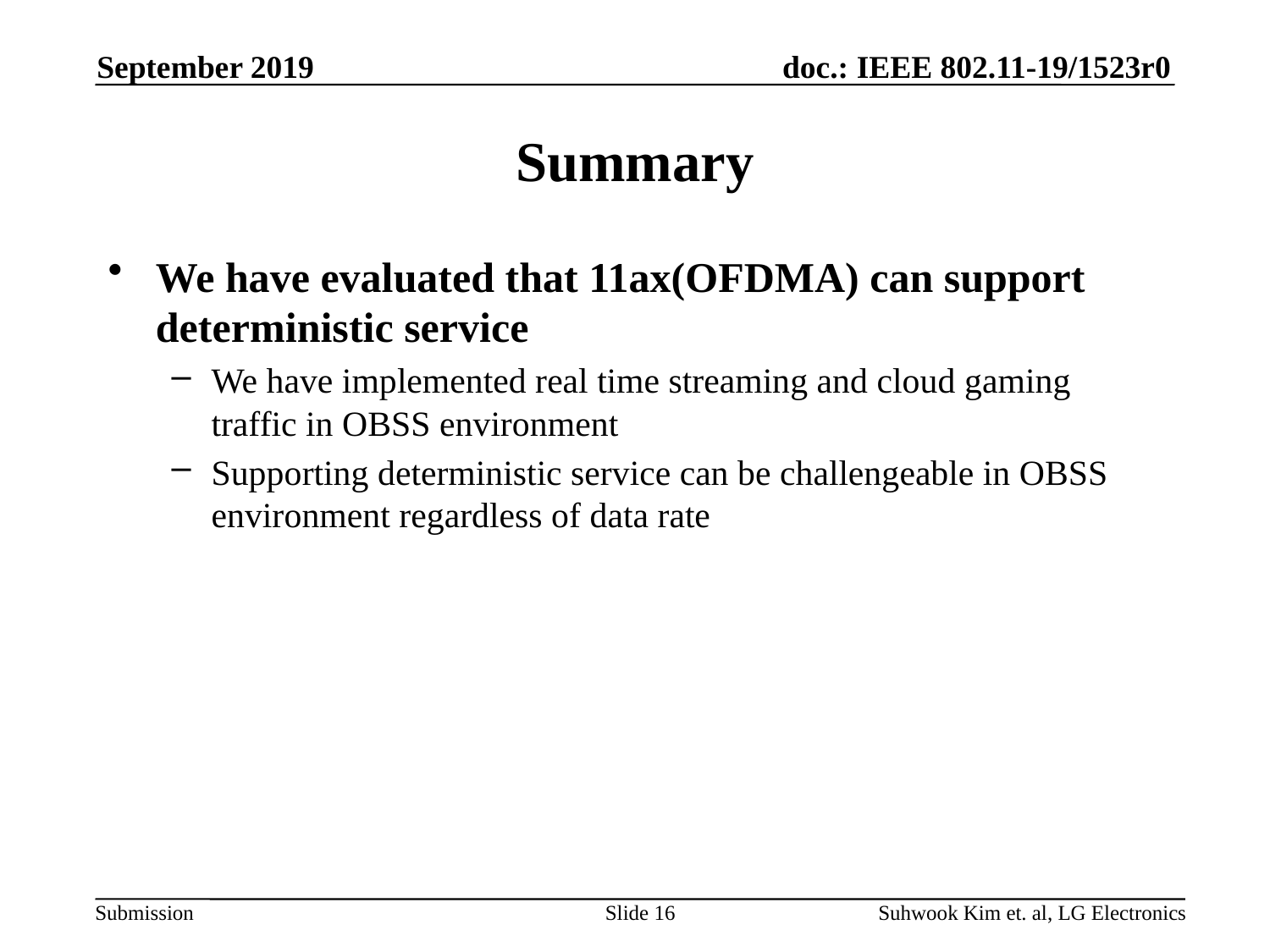

September 2019
# Summary
We have evaluated that 11ax(OFDMA) can support deterministic service
We have implemented real time streaming and cloud gaming traffic in OBSS environment
Supporting deterministic service can be challengeable in OBSS environment regardless of data rate

Slide 16
Suhwook Kim et. al, LG Electronics